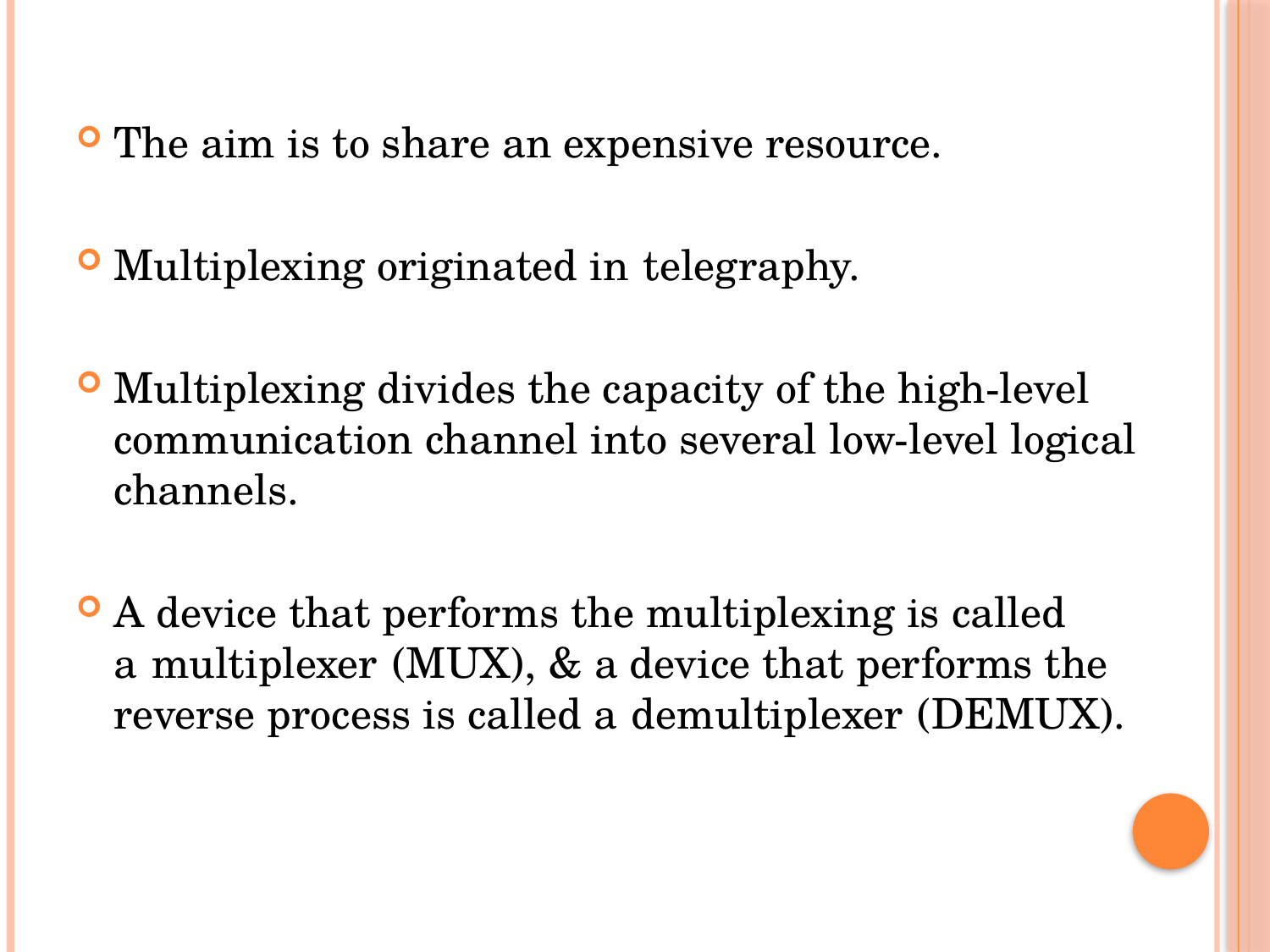

The aim is to share an expensive resource.

Multiplexing originated in telegraphy.

Multiplexing divides the capacity of the high-level communication channel into several low-level logical channels.

A device that performs the multiplexing is called a multiplexer (MUX), & a device that performs the reverse process is called a demultiplexer (DEMUX).